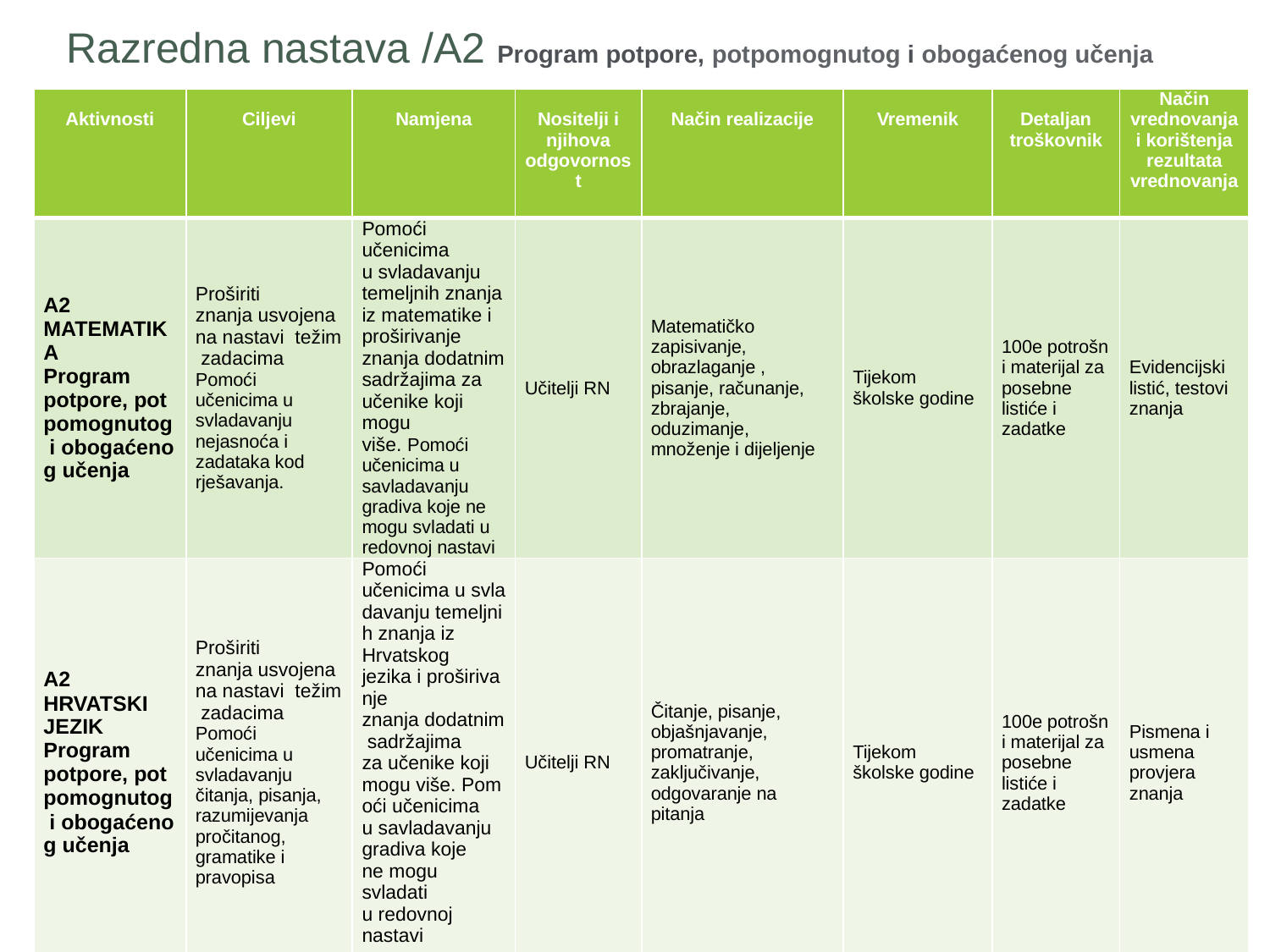

# Razredna nastava /A2 Program potpore, potpomognutog i obogaćenog učenja
| Aktivnosti | Ciljevi | Namjena | Nositelji i njihova odgovornost | Način realizacije | Vremenik | Detaljan troškovnik | Način vrednovanja i korištenja rezultata vrednovanja |
| --- | --- | --- | --- | --- | --- | --- | --- |
| A2 MATEMATIKA Program potpore, potpomognutog i obogaćenog učenja | Proširiti znanja usvojena na nastavi  težim zadacima Pomoći učenicima u svladavanju nejasnoća i zadataka kod rješavanja. | Pomoći učenicima u svladavanju temeljnih znanja iz matematike i proširivanje znanja dodatnim sadržajima za učenike koji mogu više. Pomoći učenicima u savladavanju gradiva koje ne mogu svladati u redovnoj nastavi | Učitelji RN | Matematičko zapisivanje, obrazlaganje , pisanje, računanje, zbrajanje, oduzimanje, množenje i dijeljenje | Tijekom školske godine | 100e potrošni materijal za posebne listiće i zadatke | Evidencijski listić, testovi znanja |
| A2 HRVATSKI JEZIK Program potpore, potpomognutog i obogaćenog učenja | Proširiti znanja usvojena na nastavi  težim zadacima Pomoći učenicima u svladavanju čitanja, pisanja, razumijevanja pročitanog, gramatike i pravopisa | Pomoći učenicima u svladavanju temeljnih znanja iz Hrvatskog jezika i proširivanje znanja dodatnim sadržajima za učenike koji mogu više. Pomoći učenicima u savladavanju gradiva koje ne mogu svladati u redovnoj nastavi | Učitelji RN | Čitanje, pisanje, objašnjavanje, promatranje, zaključivanje, odgovaranje na pitanja | Tijekom školske godine | 100e potrošni materijal za posebne listiće i zadatke | Pismena i usmena provjera znanja |
10
Školski kurikulum 2023./2024.